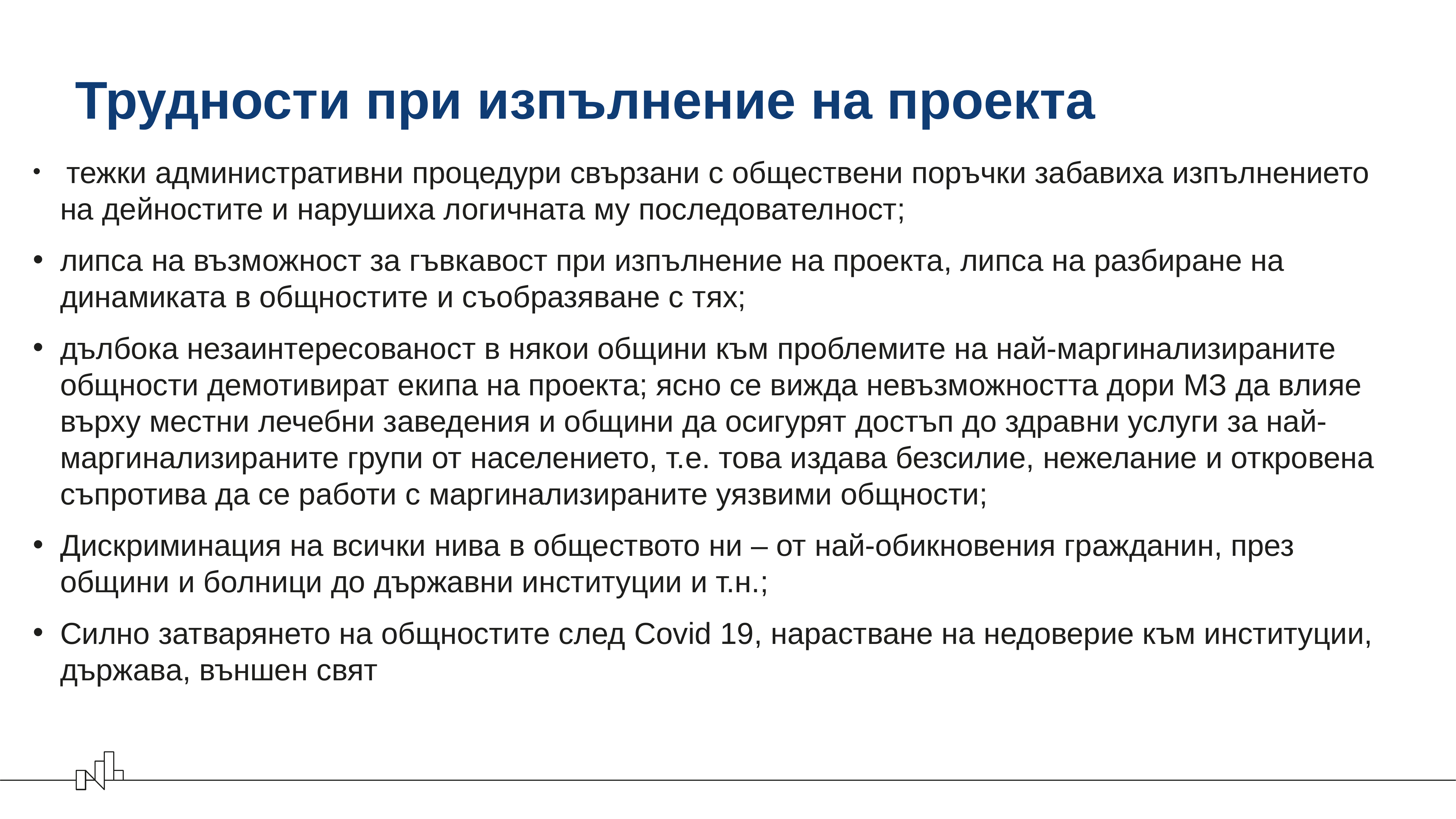

# Трудности при изпълнение на проекта
 тежки административни процедури свързани с обществени поръчки забавиха изпълнението на дейностите и нарушиха логичната му последователност;
липса на възможност за гъвкавост при изпълнение на проекта, липса на разбиране на динамиката в общностите и съобразяване с тях;
дълбока незаинтересованост в някои общини към проблемите на най-маргинализираните общности демотивират екипа на проекта; ясно се вижда невъзможността дори МЗ да влияе върху местни лечебни заведения и общини да осигурят достъп до здравни услуги за най-маргинализираните групи от населението, т.е. това издава безсилие, нежелание и откровена съпротива да се работи с маргинализираните уязвими общности;
Дискриминация на всички нива в обществото ни – от най-обикновения гражданин, през общини и болници до държавни институции и т.н.;
Силно затварянето на общностите след Covid 19, нарастване на недоверие към институции, държава, външен свят